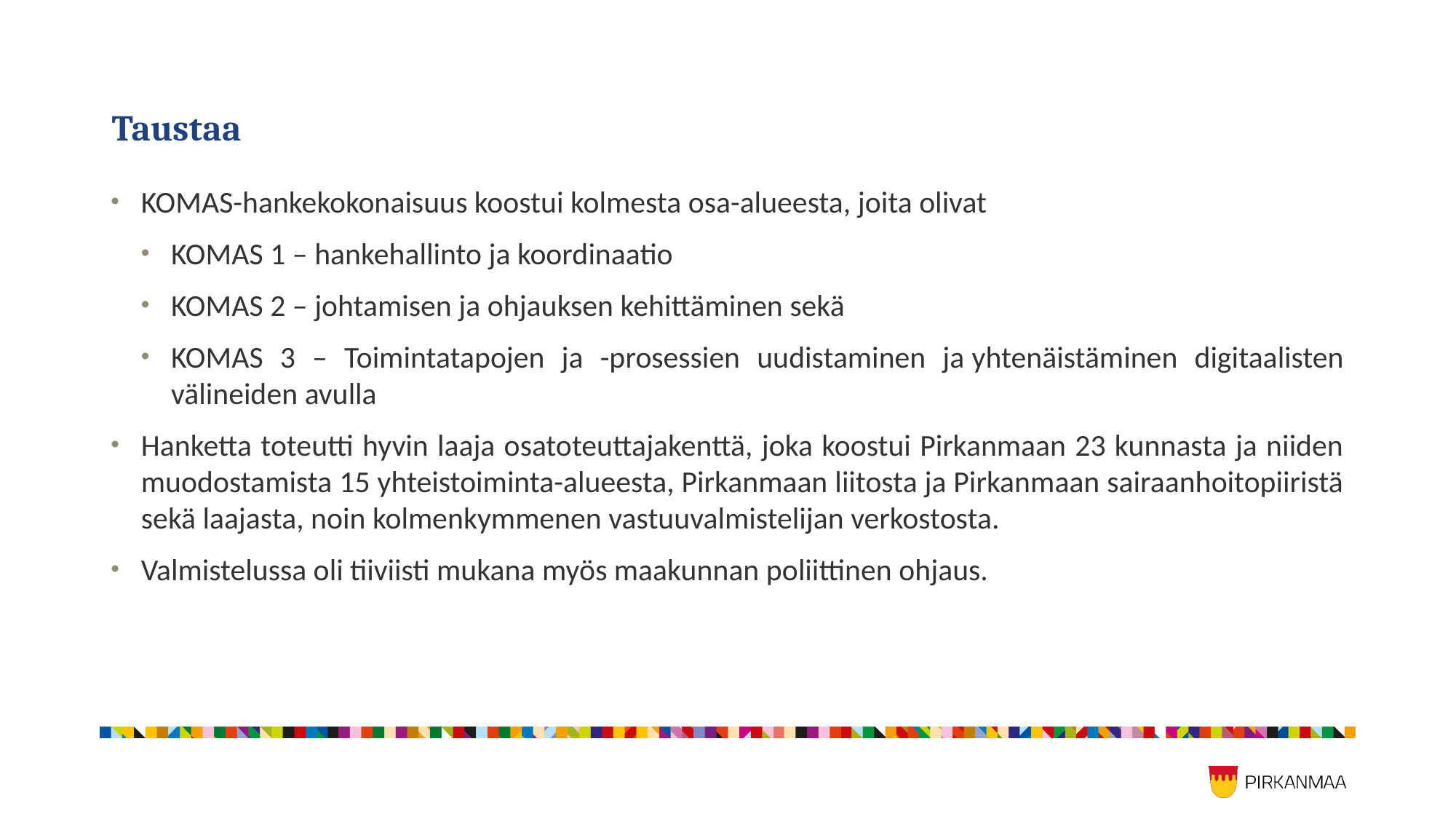

# Taustaa
KOMAS-hankekokonaisuus koostui kolmesta osa-alueesta, joita olivat
KOMAS 1 – hankehallinto ja koordinaatio
KOMAS 2 – johtamisen ja ohjauksen kehittäminen sekä
KOMAS 3 – Toimintatapojen ja -prosessien uudistaminen ja yhtenäistäminen digitaalisten välineiden avulla
Hanketta toteutti hyvin laaja osatoteuttajakenttä, joka koostui Pirkanmaan 23 kunnasta ja niiden muodostamista 15 yhteistoiminta-alueesta, Pirkanmaan liitosta ja Pirkanmaan sairaanhoitopiiristä sekä laajasta, noin kolmenkymmenen vastuuvalmistelijan verkostosta.
Valmistelussa oli tiiviisti mukana myös maakunnan poliittinen ohjaus.